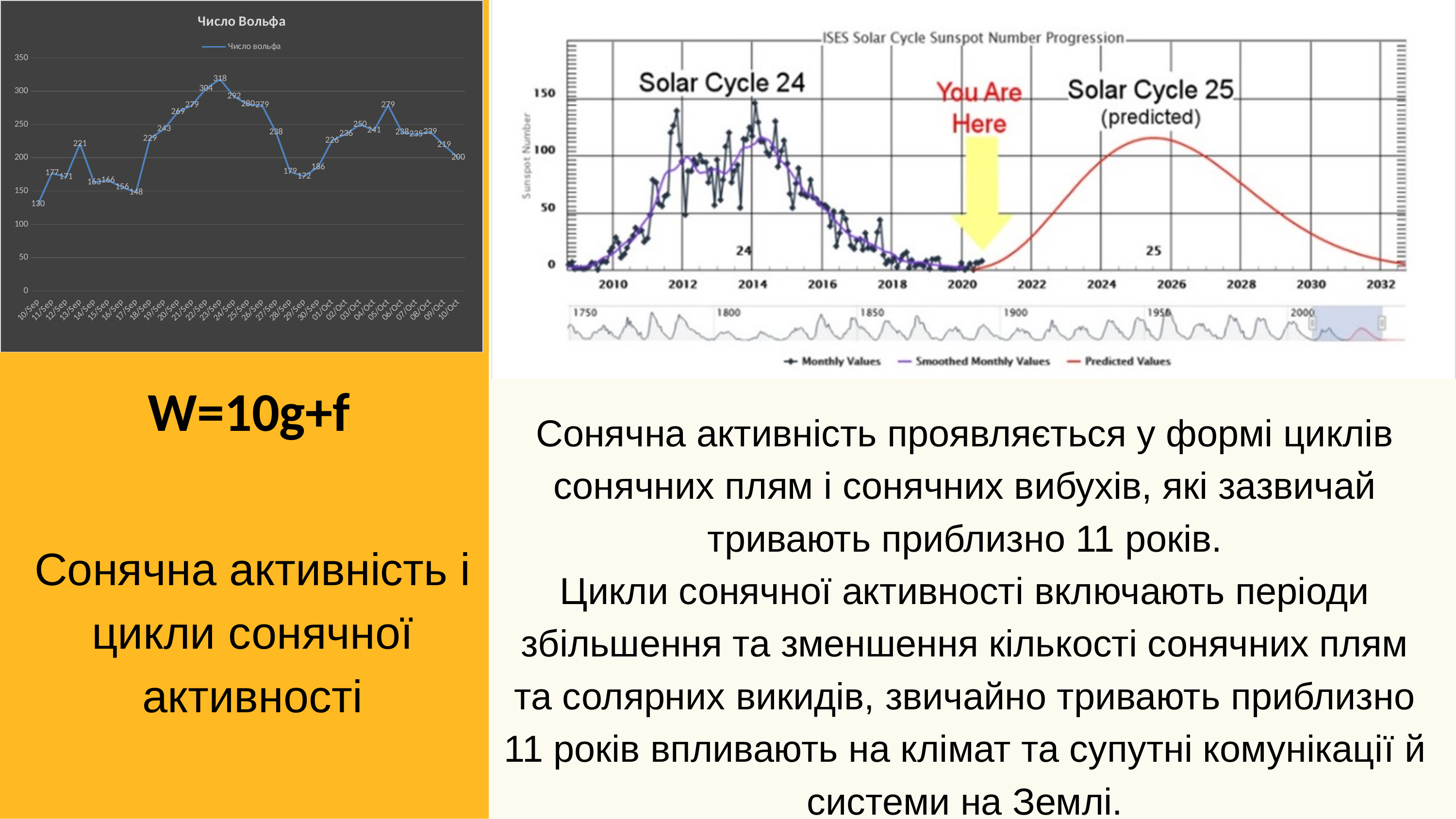

### Chart: Число Вольфа

| Category | Число вольфа |
|---|---|
| 45179 | 130.0 |
| 45180 | 177.0 |
| 45181 | 171.0 |
| 45182 | 221.0 |
| 45183 | 163.0 |
| 45184 | 166.0 |
| 45185 | 156.0 |
| 45186 | 148.0 |
| 45187 | 229.0 |
| 45188 | 243.0 |
| 45189 | 269.0 |
| 45190 | 279.0 |
| 45191 | 304.0 |
| 45192 | 318.0 |
| 45193 | 292.0 |
| 45194 | 280.0 |
| 45195 | 279.0 |
| 45196 | 238.0 |
| 45197 | 179.0 |
| 45198 | 172.0 |
| 45199 | 186.0 |
| 45200 | 226.0 |
| 45201 | 236.0 |
| 45202 | 250.0 |
| 45203 | 241.0 |
| 45204 | 279.0 |
| 45205 | 238.0 |
| 45206 | 235.0 |
| 45207 | 239.0 |
| 45208 | 219.0 |
| 45209 | 200.0 |
W=10g+f
Сонячна активність проявляється у формі циклів сонячних плям і сонячних вибухів, які зазвичай тривають приблизно 11 років.
Цикли сонячної активності включають періоди збільшення та зменшення кількості сонячних плям та солярних викидів, звичайно тривають приблизно 11 років впливають на клімат та супутні комунікації й системи на Землі.
Сонячна активність і цикли сонячної активності